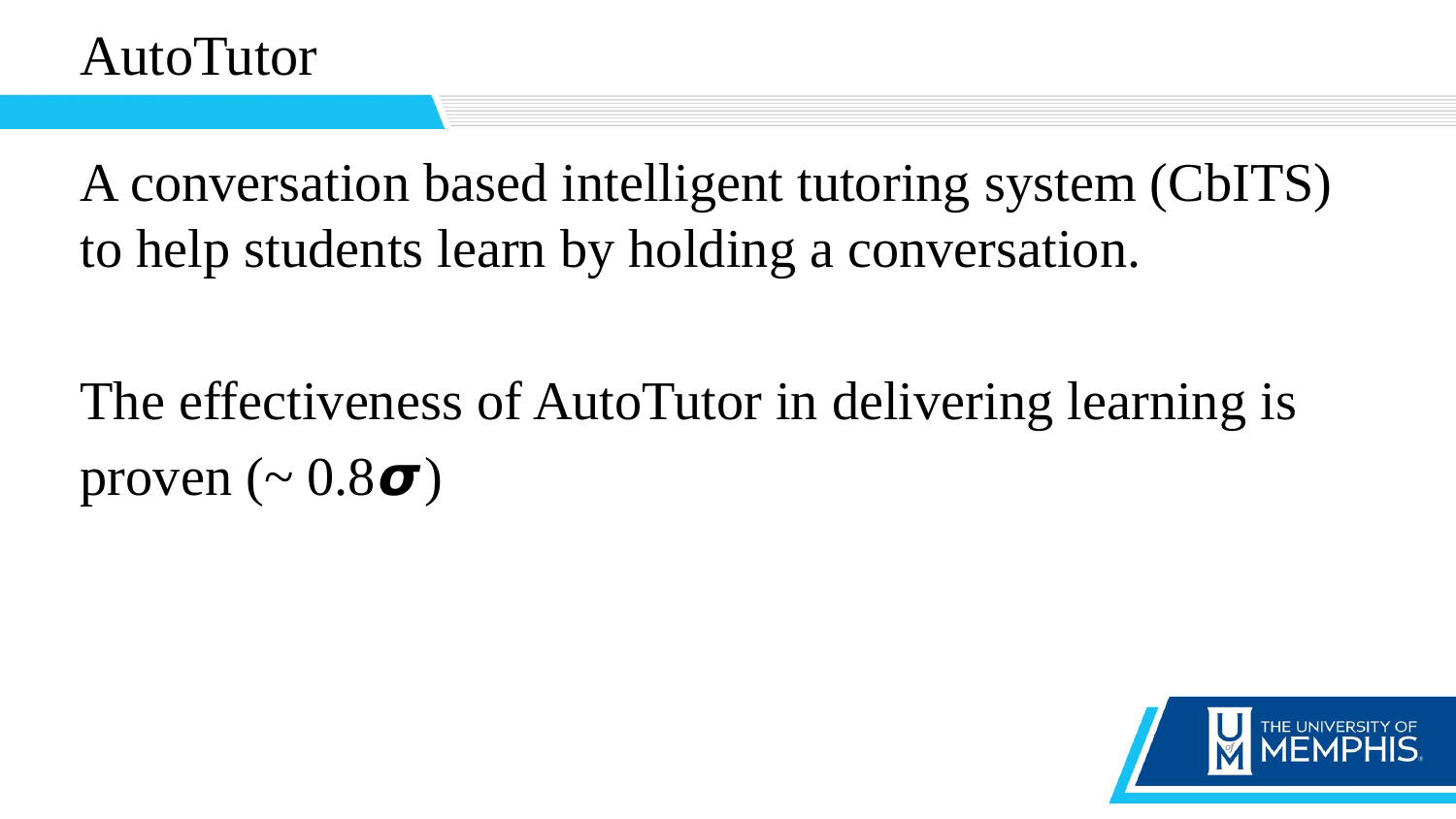

#
AutoTutor
A conversation based intelligent tutoring system (CbITS) to help students learn by holding a conversation.

The effectiveness of AutoTutor in delivering learning is proven (~ 0.8𝞼)